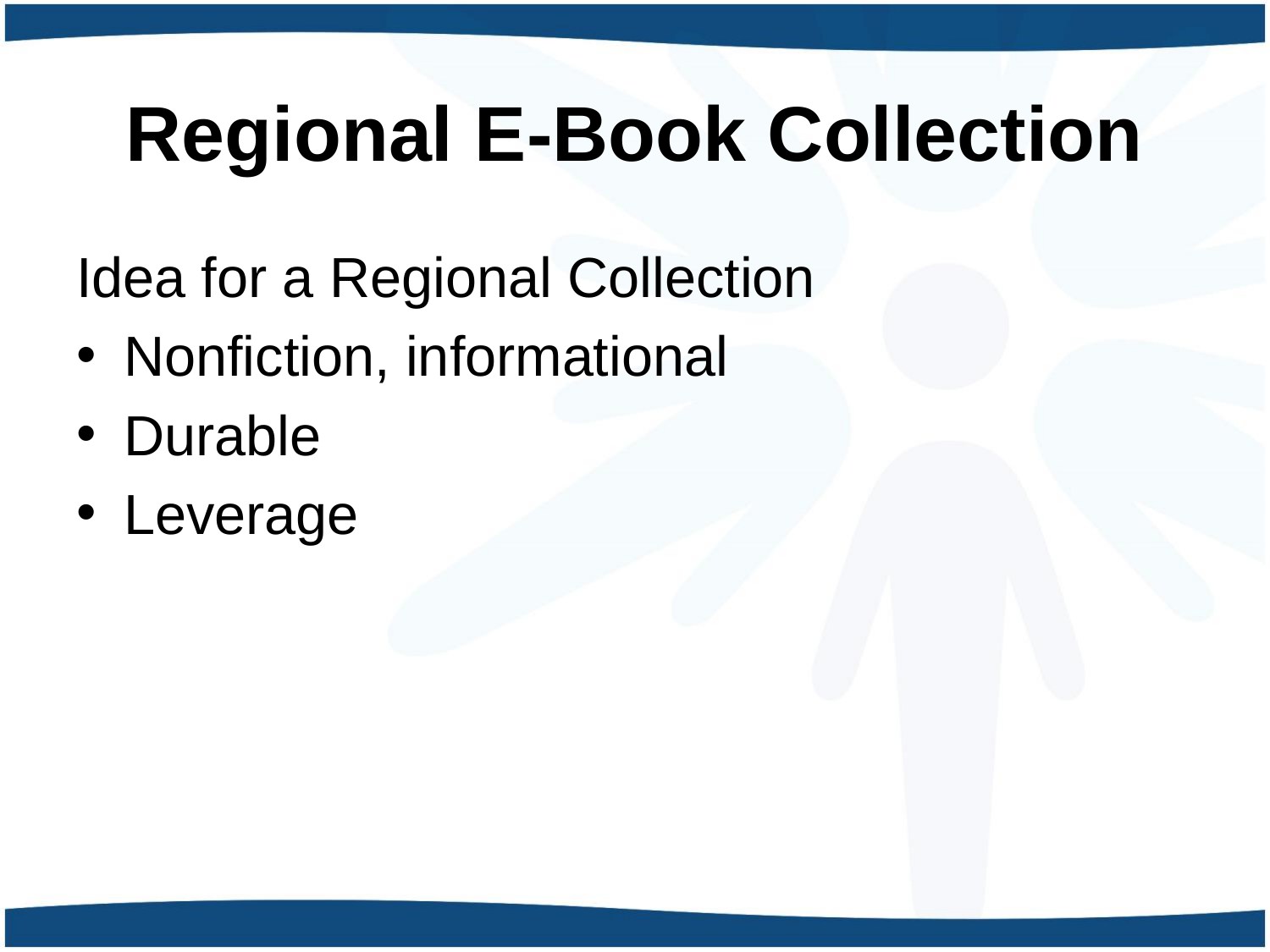

# Regional E-Book Collection
Idea for a Regional Collection
Nonfiction, informational
Durable
Leverage